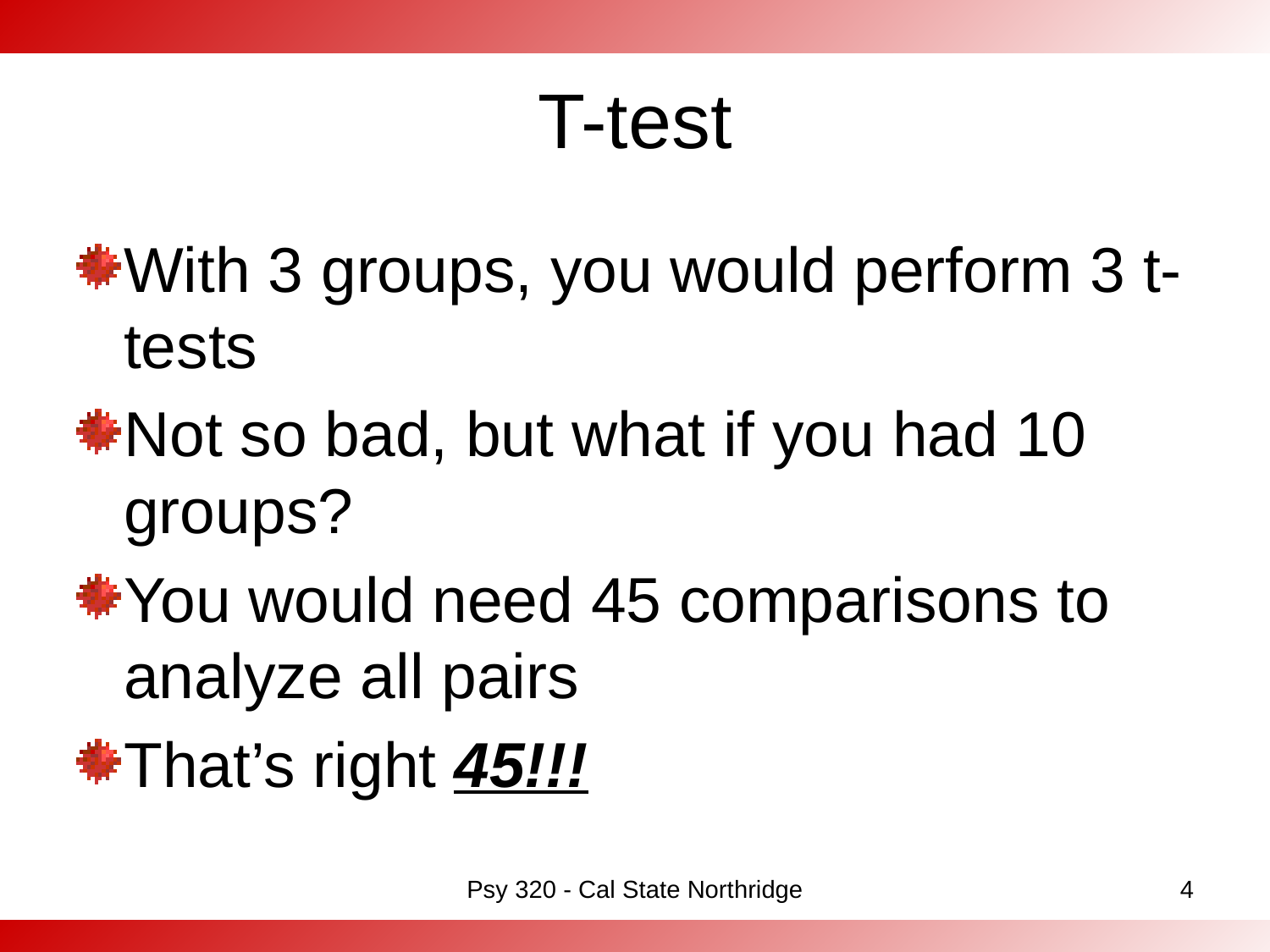

# T-test
With 3 groups, you would perform 3 t-tests
Not so bad, but what if you had 10 groups?
You would need 45 comparisons to analyze all pairs
That’s right 45!!!
Psy 320 - Cal State Northridge
4